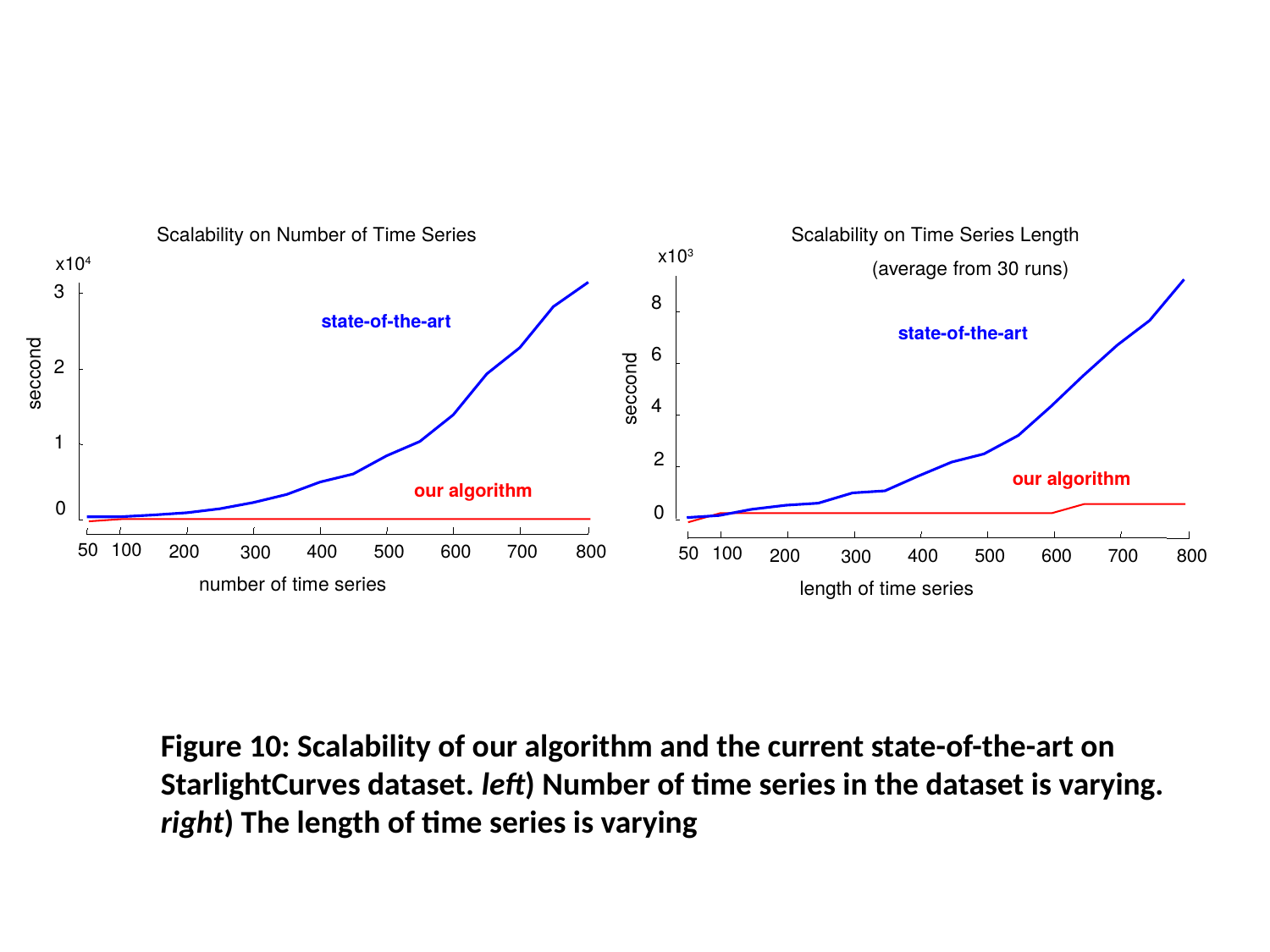

Scalability on Number of Time Series
x104
3

2

1

state-of-the-art
seccond
our algorithm
0

50
100
200
400
500
600
700
800
300
number of time series
Scalability on Time Series Length
x103

8

6

4

2

0

state-of-the-art
seccond
our algorithm

50
100
200
400
500
600
700
800
300
length of time series
(average from 30 runs)
Figure 10: Scalability of our algorithm and the current state-of-the-art on StarlightCurves dataset. left) Number of time series in the dataset is varying. right) The length of time series is varying